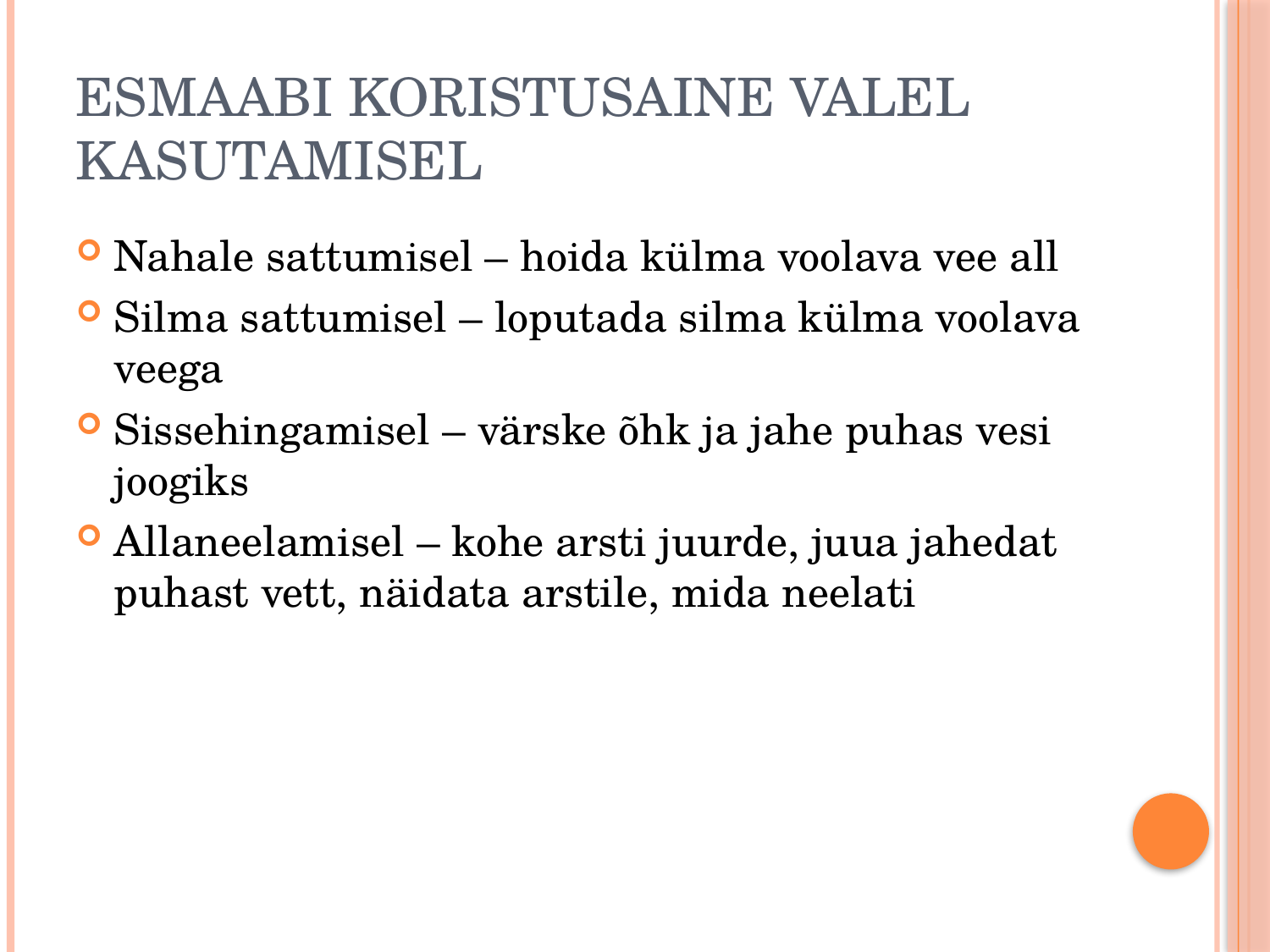

# Esmaabi koristusaine valel kasutamisel
Nahale sattumisel – hoida külma voolava vee all
Silma sattumisel – loputada silma külma voolava veega
Sissehingamisel – värske õhk ja jahe puhas vesi joogiks
Allaneelamisel – kohe arsti juurde, juua jahedat puhast vett, näidata arstile, mida neelati